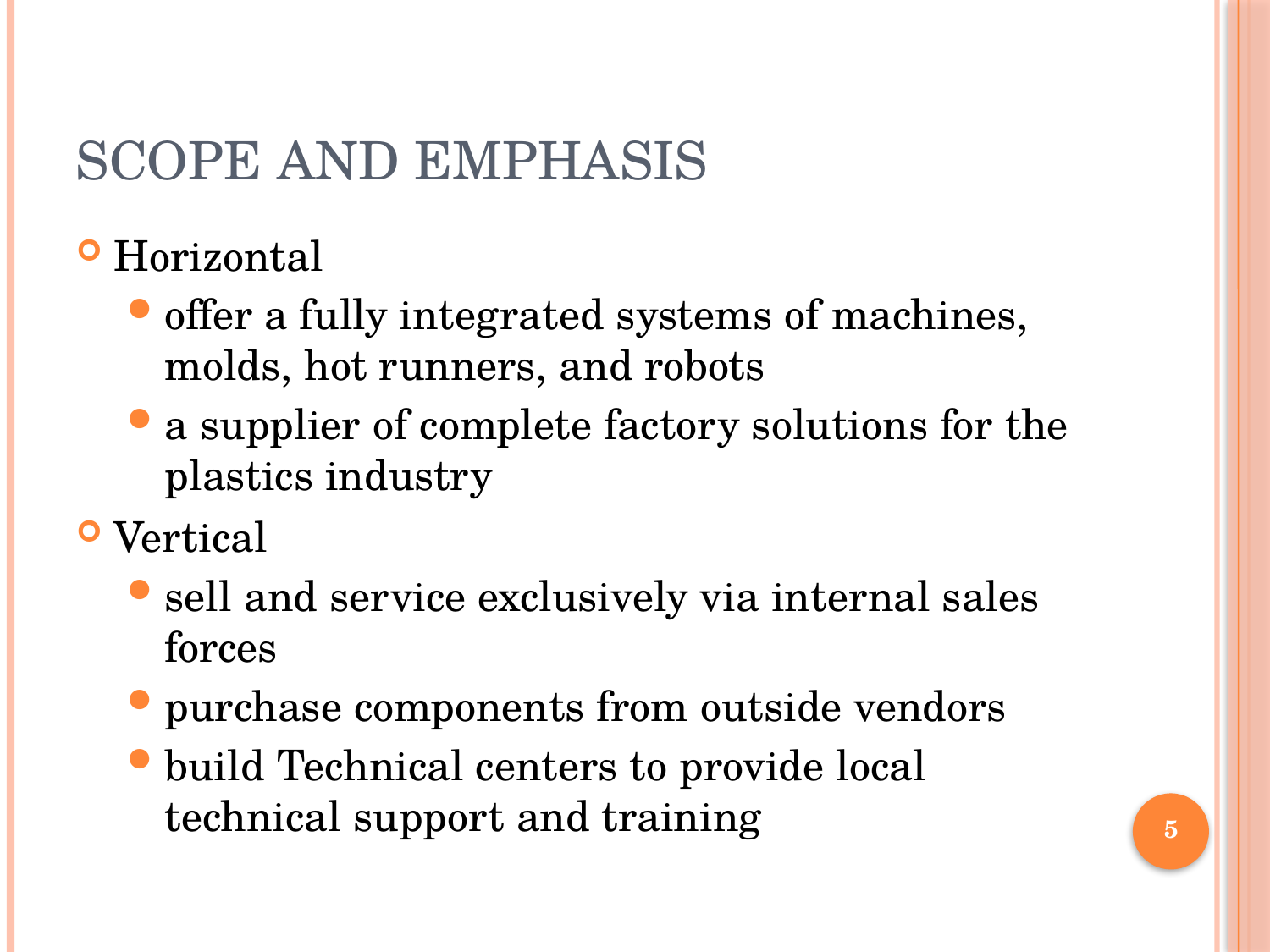

# Scope and Emphasis
Horizontal
offer a fully integrated systems of machines, molds, hot runners, and robots
a supplier of complete factory solutions for the plastics industry
Vertical
sell and service exclusively via internal sales forces
purchase components from outside vendors
build Technical centers to provide local technical support and training
5